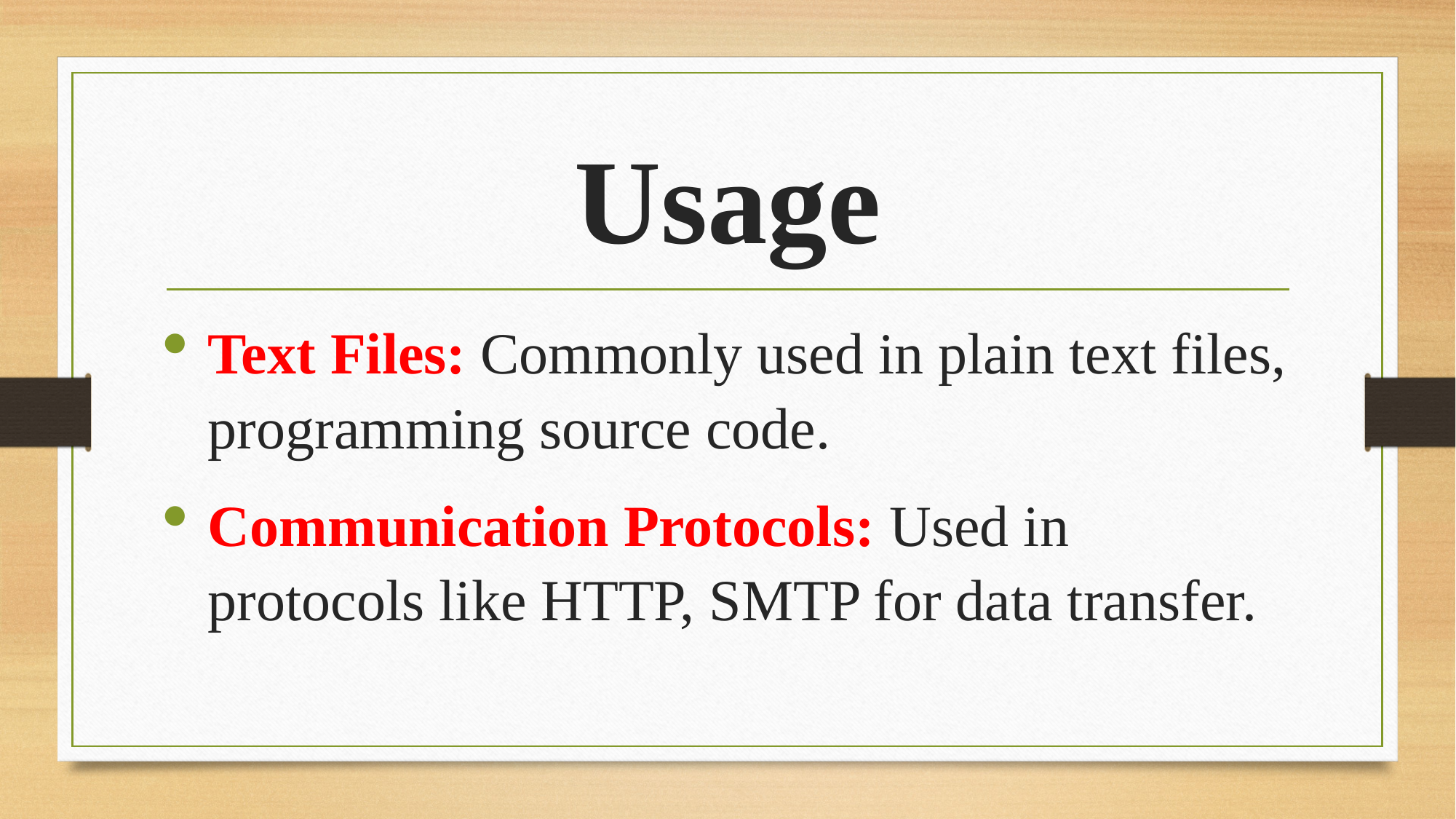

# Usage
Text Files: Commonly used in plain text files, programming source code.
Communication Protocols: Used in protocols like HTTP, SMTP for data transfer.